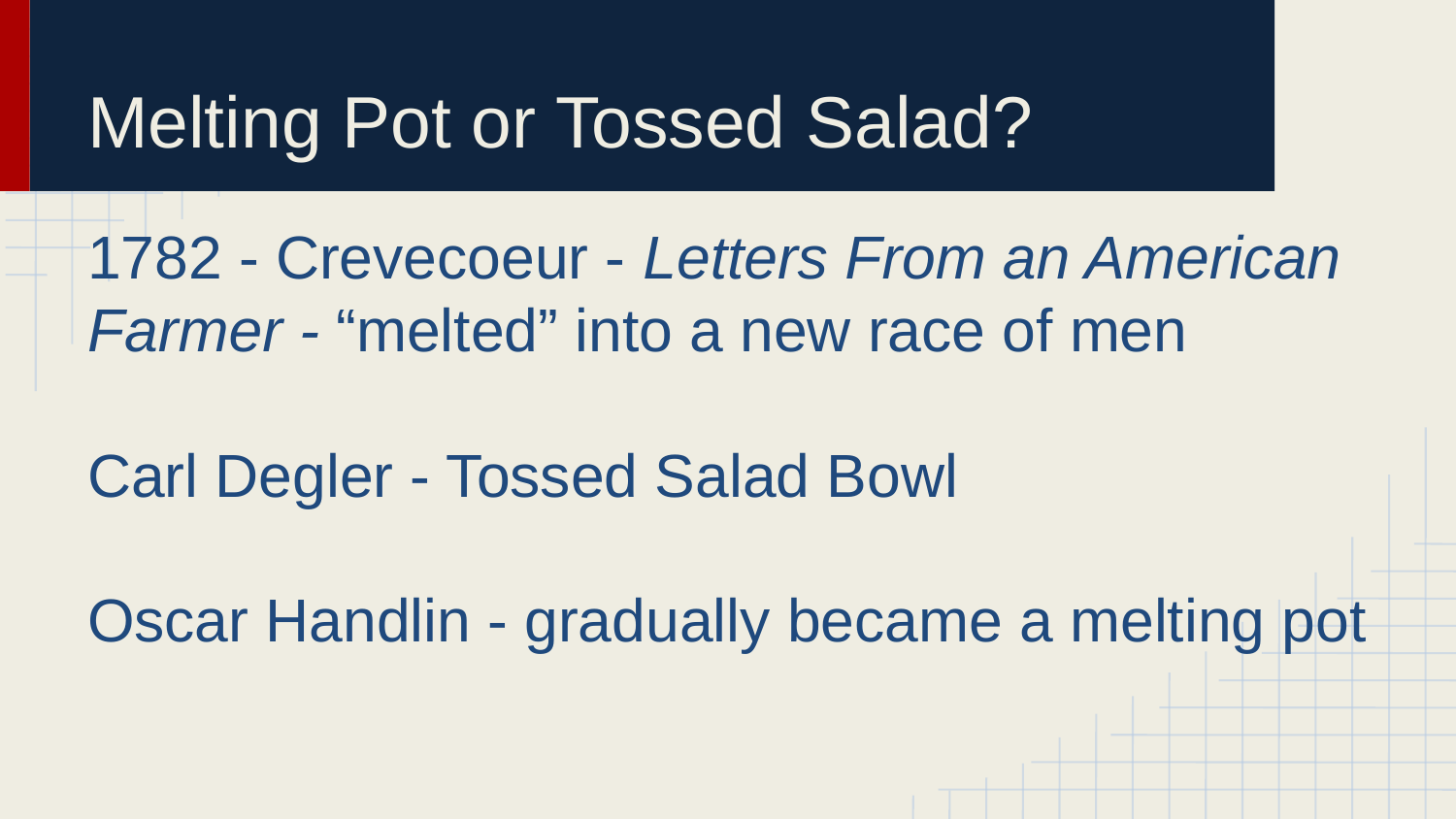

# Melting Pot or Tossed Salad?
1782 - Crevecoeur - Letters From an American Farmer - “melted” into a new race of men

Carl Degler - Tossed Salad Bowl

Oscar Handlin - gradually became a melting pot